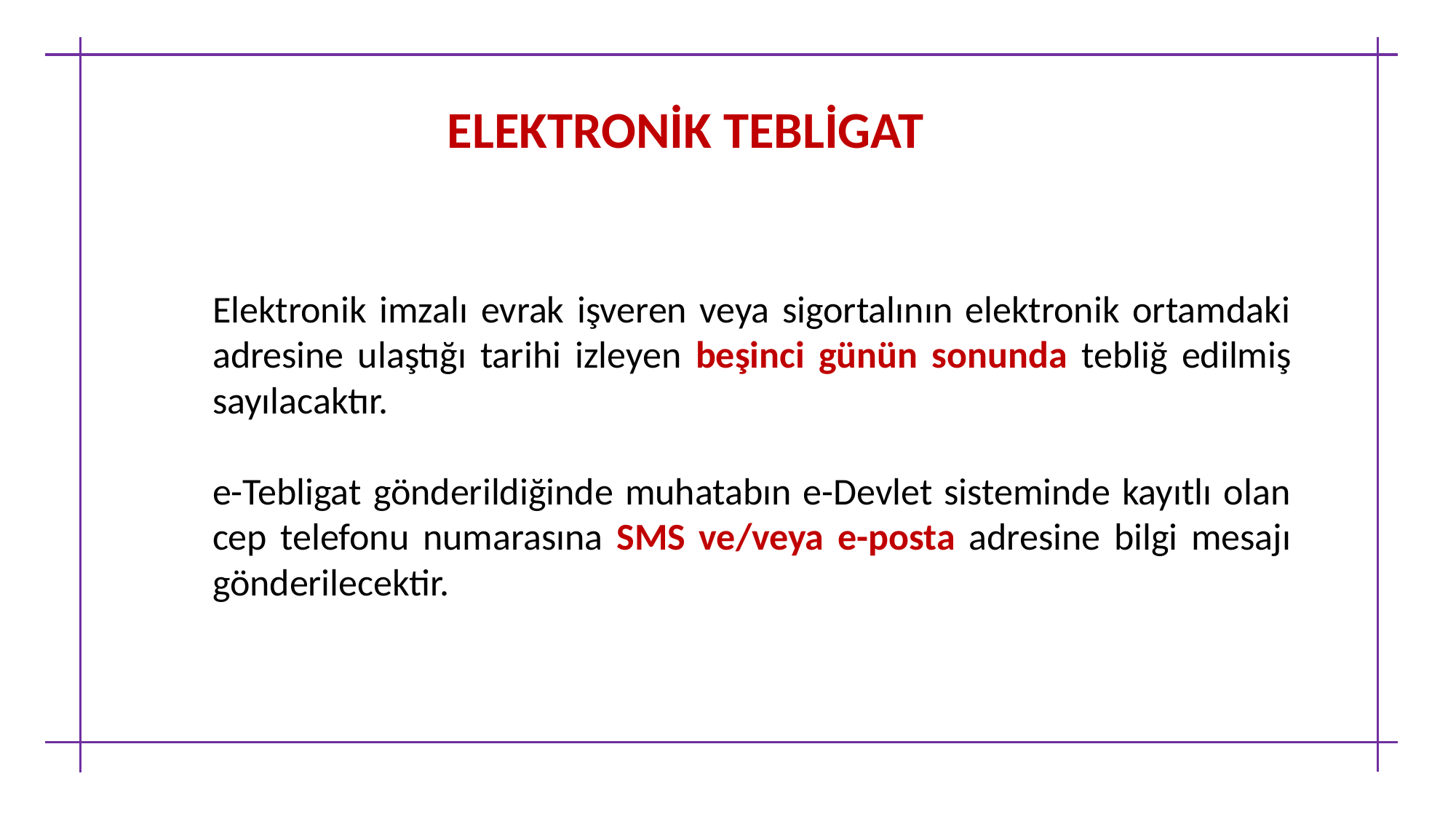

ELEKTRONİK TEBLİGAT

Elektronik imzalı evrak işveren veya sigortalının elektronik ortamdaki adresine ulaştığı tarihi izleyen beşinci günün sonunda tebliğ edilmiş sayılacaktır.

e-Tebligat gönderildiğinde muhatabın e-Devlet sisteminde kayıtlı olan cep telefonu numarasına SMS ve/veya e-posta adresine bilgi mesajı gönderilecektir.